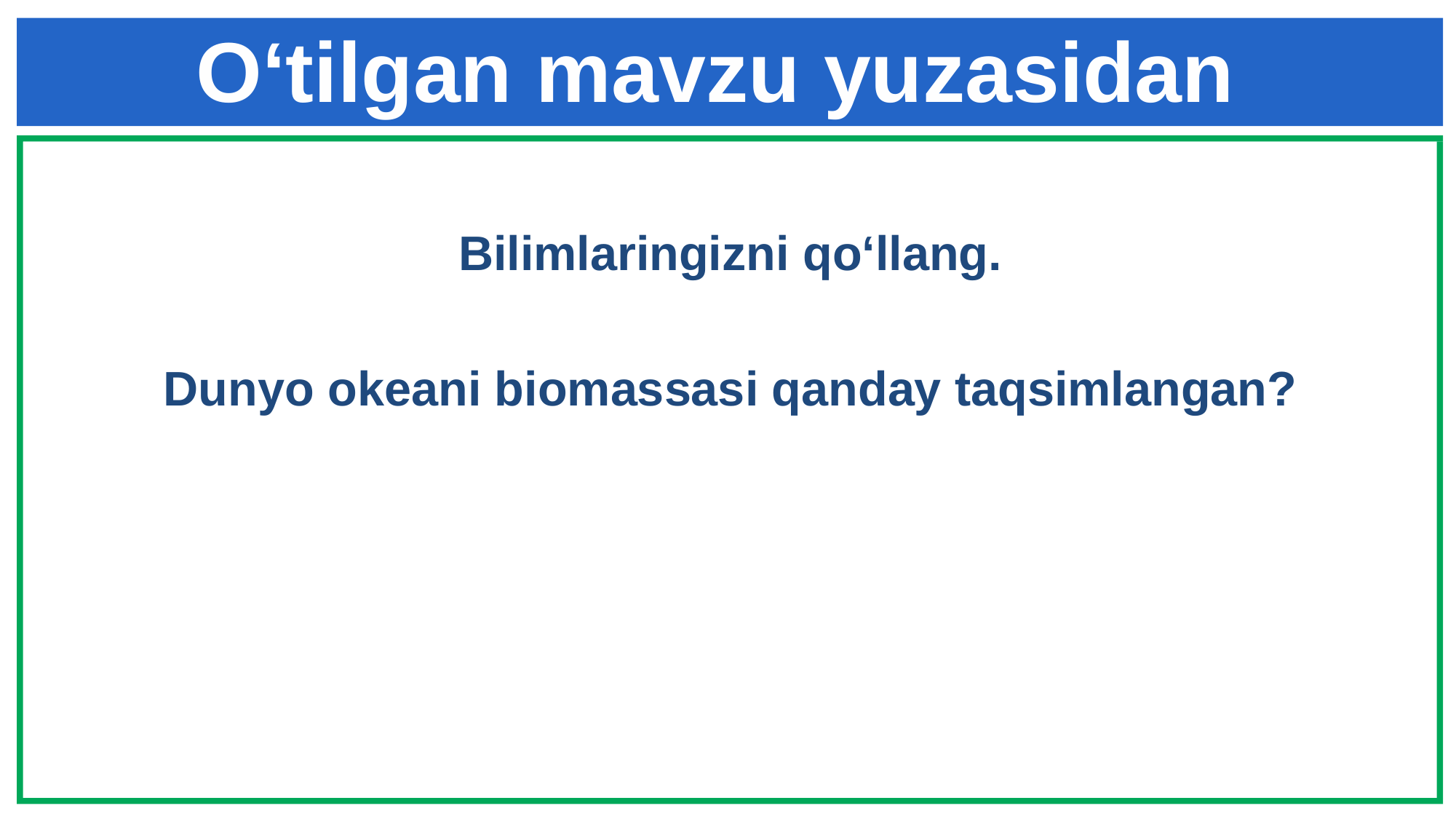

# O‘tilgan mavzu yuzasidan
Bilimlaringizni qo‘llang.

Dunyo okeani biomassasi qanday taqsimlangan?